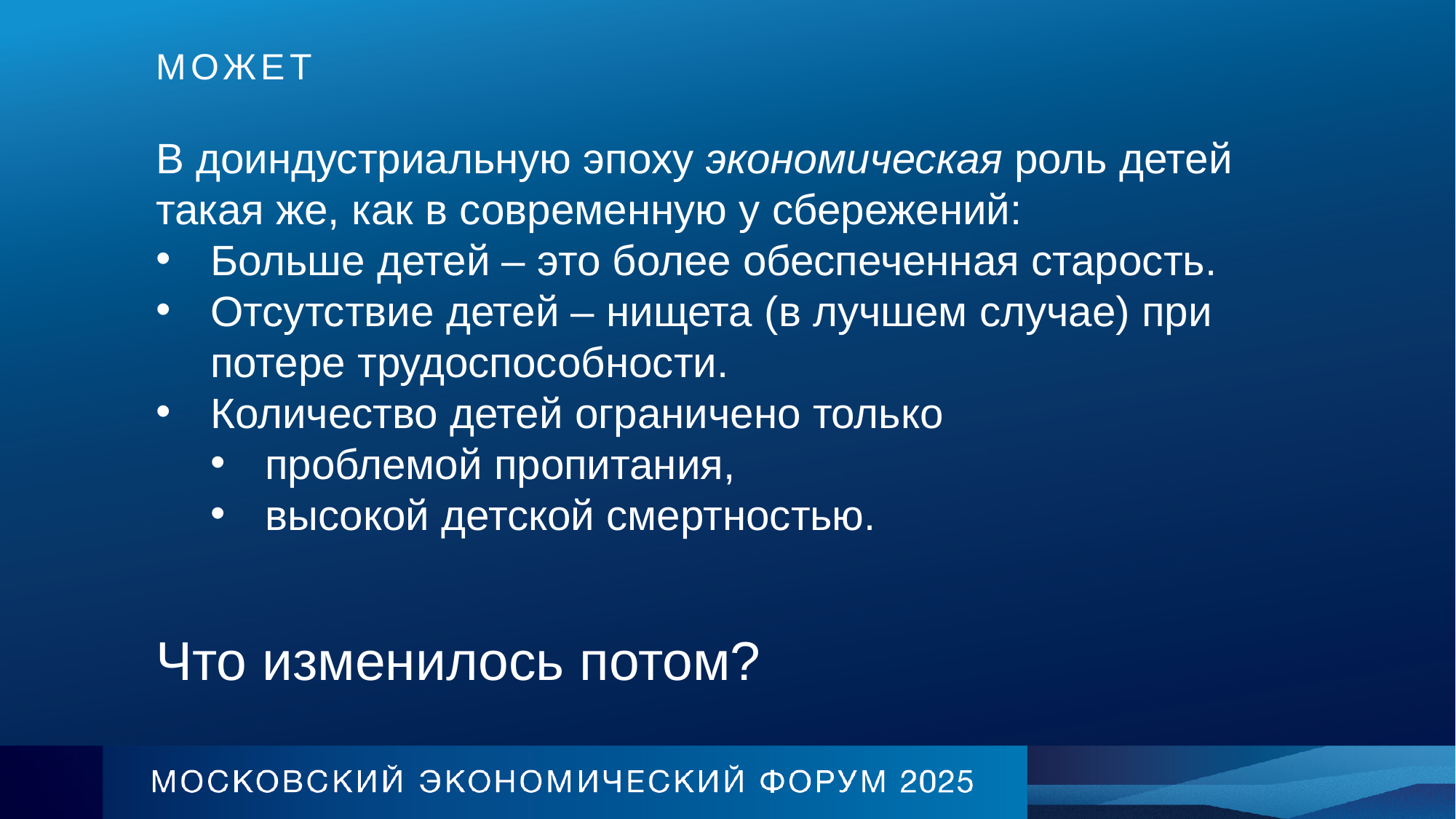

Может

В доиндустриальную эпоху экономическая роль детей такая же, как в современную у сбережений:
Больше детей – это более обеспеченная старость.
Отсутствие детей – нищета (в лучшем случае) при потере трудоспособности.
Количество детей ограничено только
проблемой пропитания,
высокой детской смертностью.

Что изменилось потом?